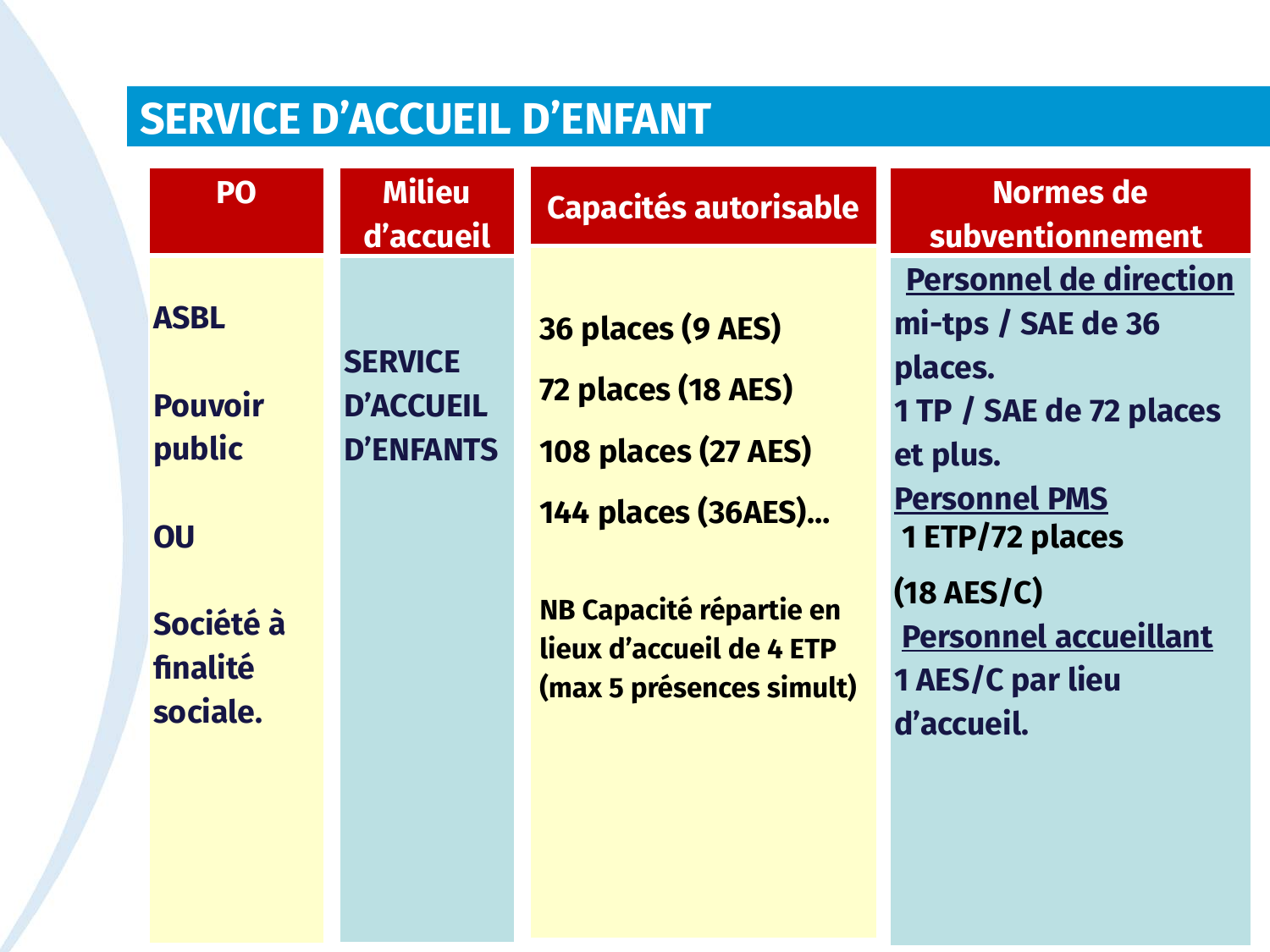

# SERVICE D’ACCUEIL D’ENFANT
| Capacités autorisable |
| --- |
|  |
| PO |
| --- |
| ASBL Pouvoir public OU Société à finalité sociale. |
| Milieu d’accueil |
| --- |
| SERVICE D’ACCUEIL D’ENFANTS |
| Normes de subventionnement |
| --- |
| Personnel de direction mi-tps / SAE de 36 places. 1 TP / SAE de 72 places et plus. Personnel PMS  1 ETP/72 places (18 AES/C) Personnel accueillant 1 AES/C par lieu d’accueil. |
36 places (9 AES)
72 places (18 AES)
108 places (27 AES)
144 places (36AES)…

NB Capacité répartie en lieux d’accueil de 4 ETP (max 5 présences simult)